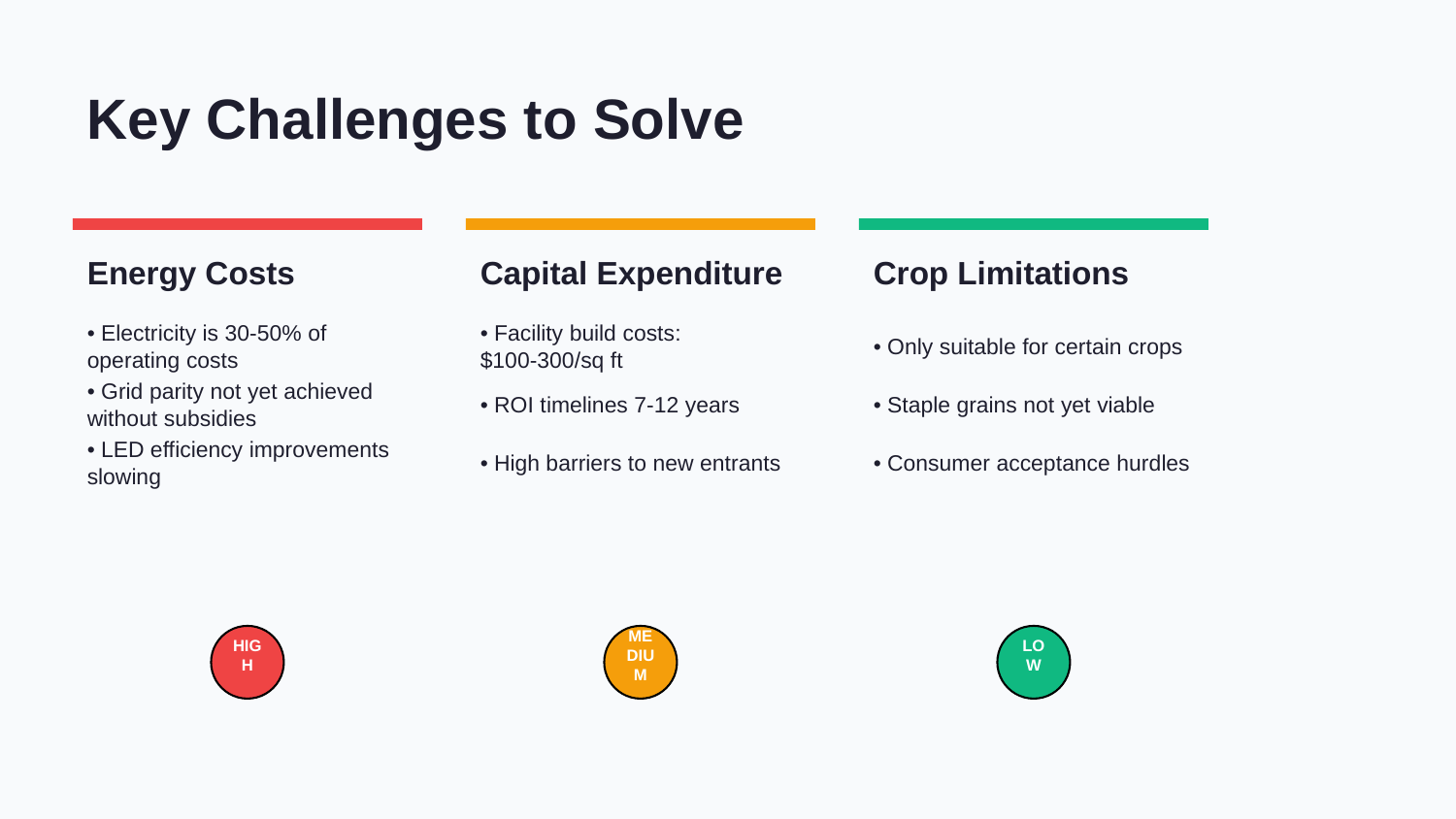

Key Challenges to Solve

Energy Costs
Capital Expenditure
Crop Limitations
• Electricity is 30-50% of operating costs
• Facility build costs: $100-300/sq ft
• Only suitable for certain crops
• Grid parity not yet achieved without subsidies
• ROI timelines 7-12 years
• Staple grains not yet viable
• LED efficiency improvements slowing
• High barriers to new entrants
• Consumer acceptance hurdles

HIGH
MEDIUM
LOW
Challenges · The Future of Vertical Farming · 11/15